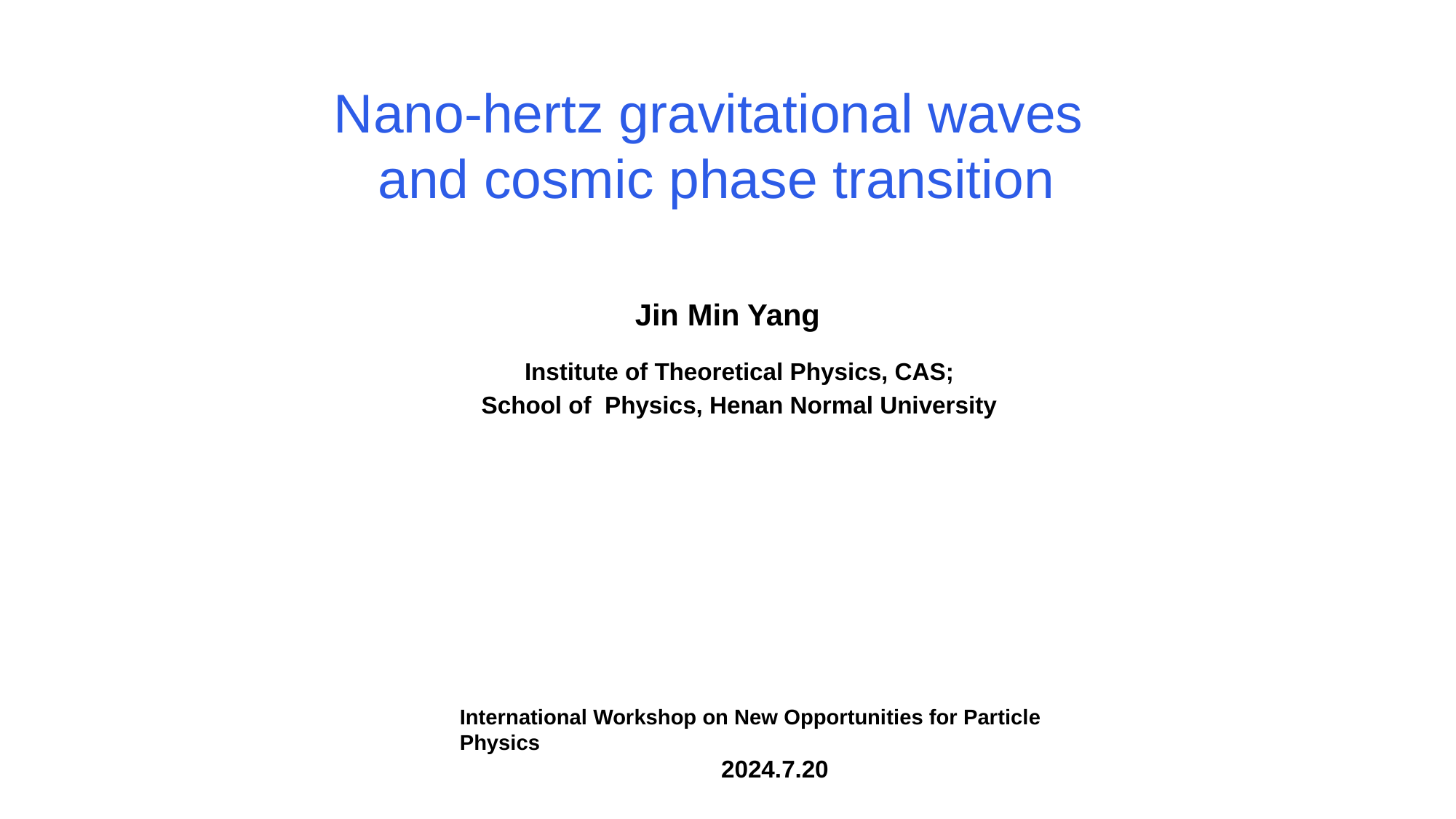

Nano-hertz gravitational waves
and cosmic phase transition
Jin Min Yang
Institute of Theoretical Physics, CAS;
School of  Physics, Henan Normal University
International Workshop on New Opportunities for Particle Physics

2024.7.20